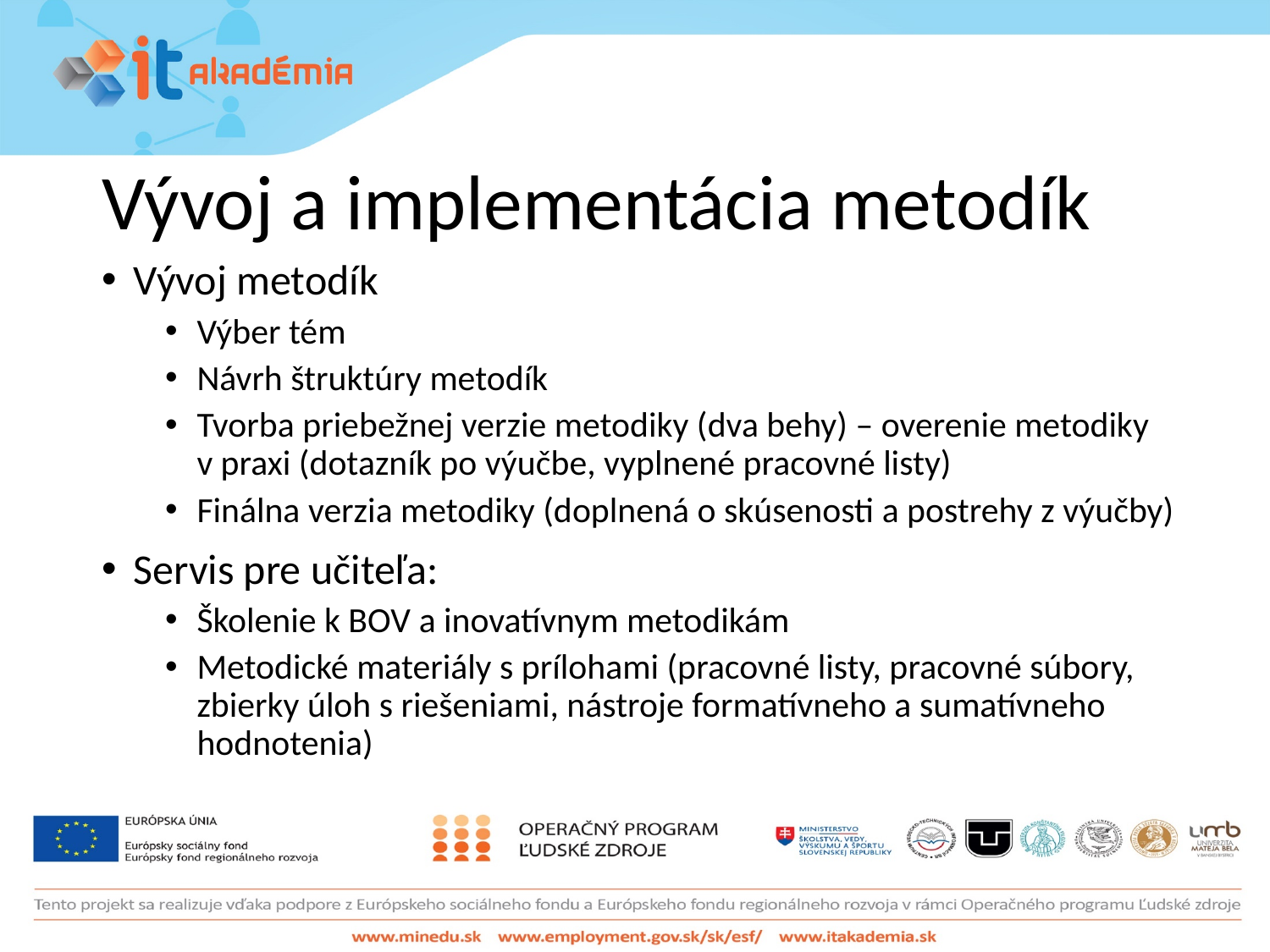

# Vývoj a implementácia metodík
Vývoj metodík
Výber tém
Návrh štruktúry metodík
Tvorba priebežnej verzie metodiky (dva behy) – overenie metodiky
v praxi (dotazník po výučbe, vyplnené pracovné listy)
Finálna verzia metodiky (doplnená o skúsenosti a postrehy z výučby)
Servis pre učiteľa:
Školenie k BOV a inovatívnym metodikám
Metodické materiály s prílohami (pracovné listy, pracovné súbory, zbierky úloh s riešeniami, nástroje formatívneho a sumatívneho hodnotenia)